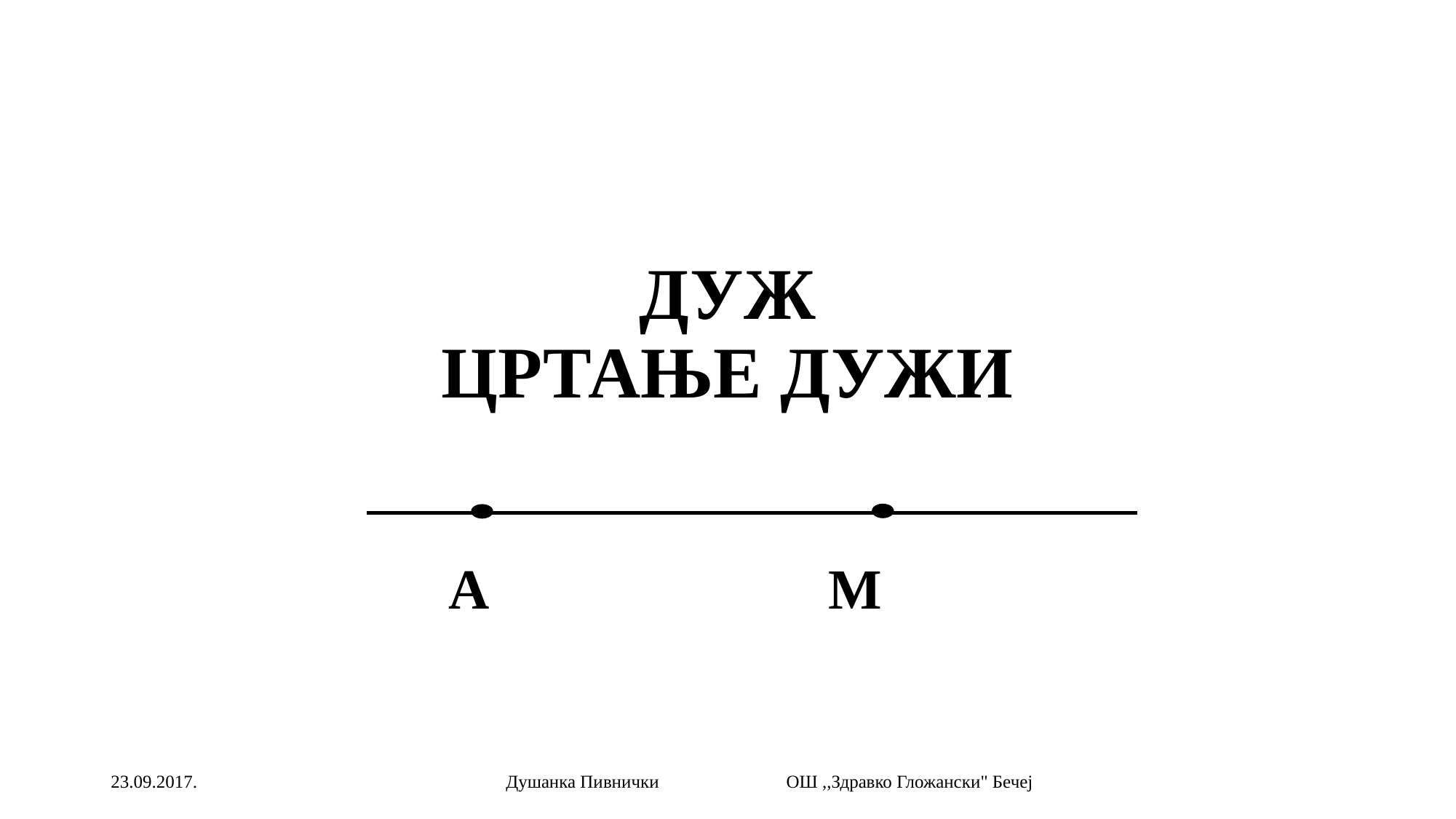

# ДУЖ ЦРТАЊЕ ДУЖИ

                  А                        М

23.09.2017.
Душанка Пивнички                            ОШ ,,Здравко Гложански" Бечеј